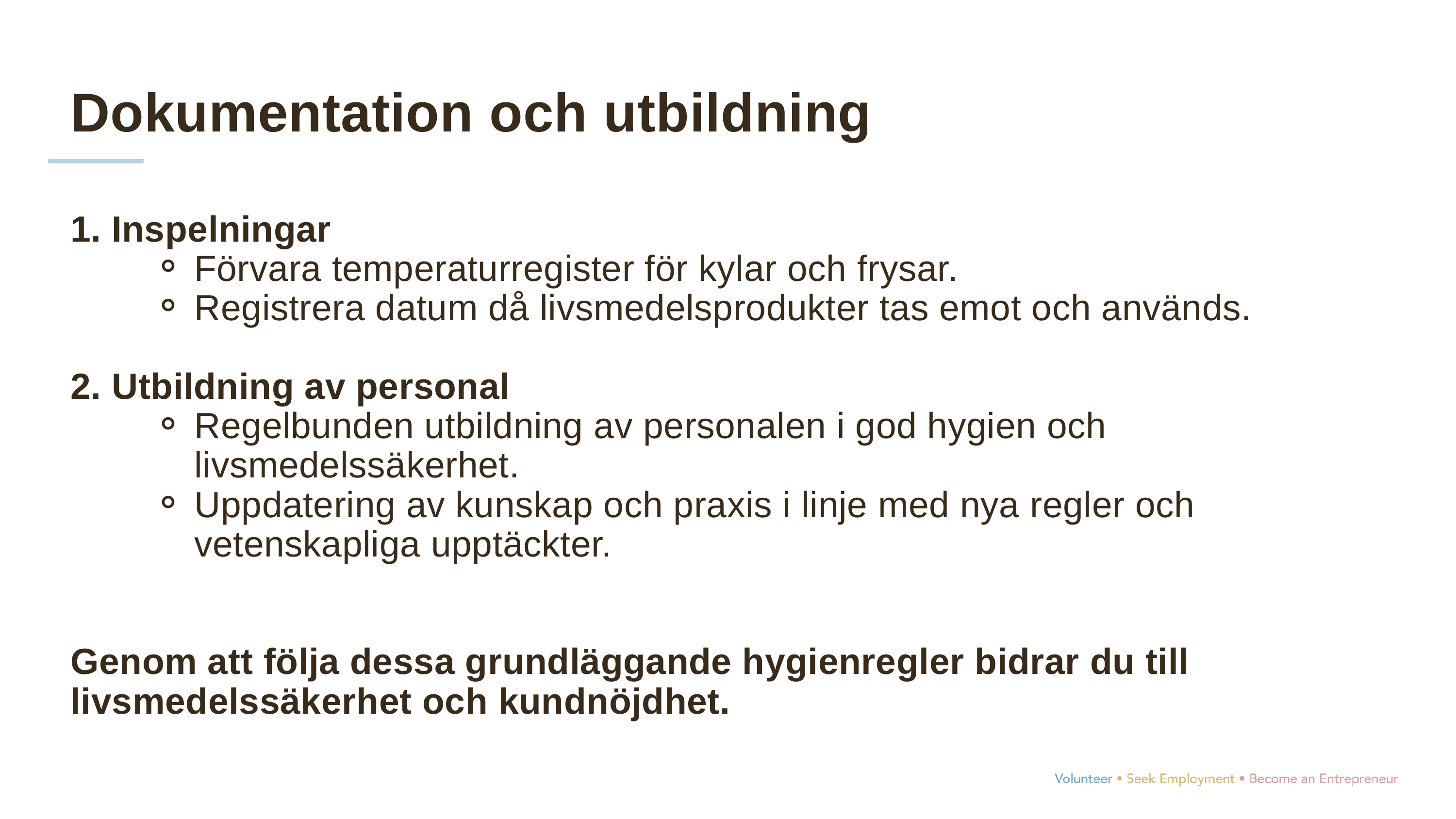

Dokumentation och utbildning

1. Inspelningar
Förvara temperaturregister för kylar och frysar.
Registrera datum då livsmedelsprodukter tas emot och används.

2. Utbildning av personal
Regelbunden utbildning av personalen i god hygien och livsmedelssäkerhet.
Uppdatering av kunskap och praxis i linje med nya regler och vetenskapliga upptäckter.

Genom att följa dessa grundläggande hygienregler bidrar du till livsmedelssäkerhet och kundnöjdhet.